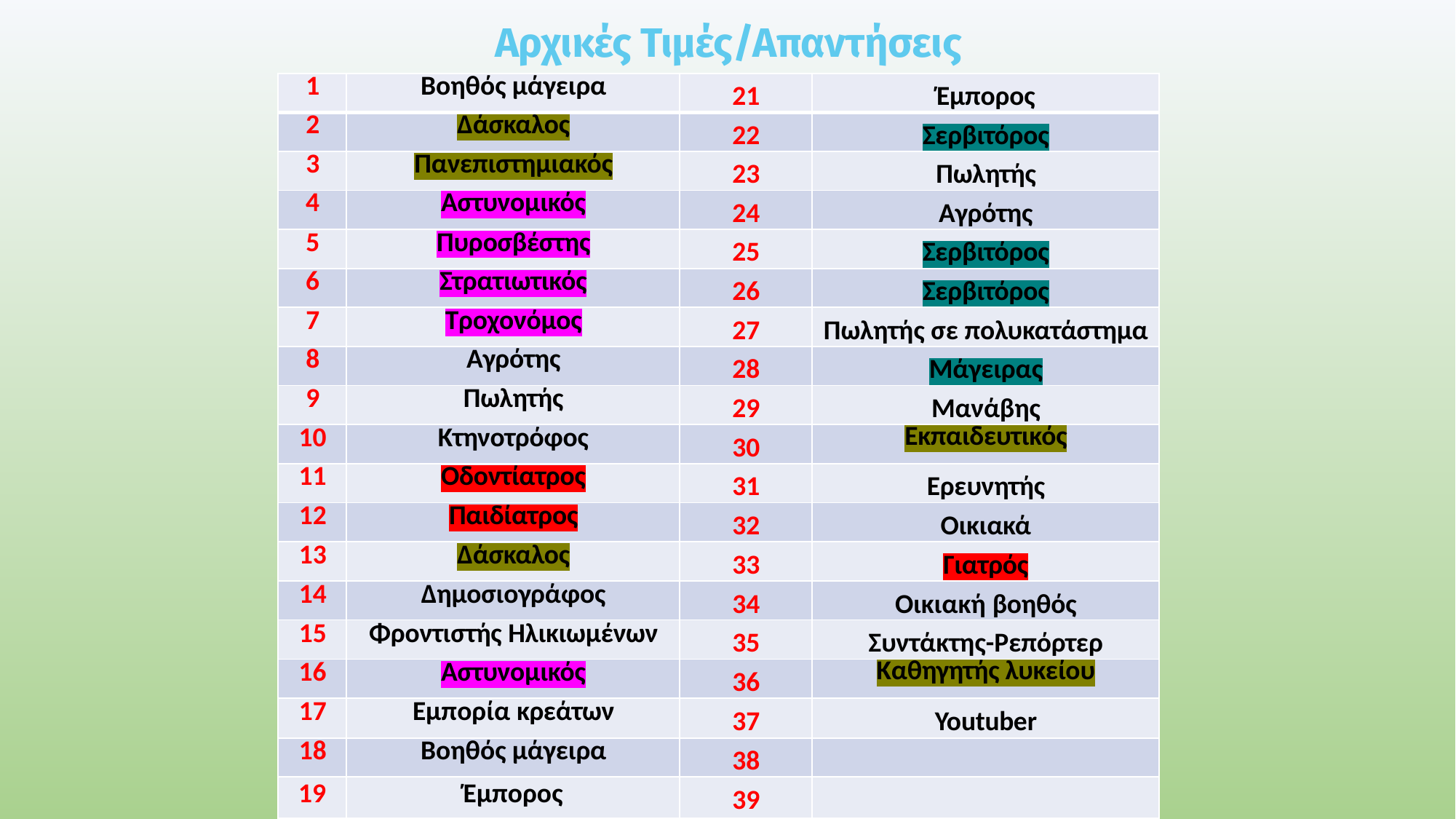

Αρχικές Τιμές/Απαντήσεις
| 1 | Βοηθός μάγειρα | 21 | Έμπορος |
| --- | --- | --- | --- |
| 2 | Δάσκαλος | 22 | Σερβιτόρος |
| 3 | Πανεπιστημιακός | 23 | Πωλητής |
| 4 | Αστυνομικός | 24 | Αγρότης |
| 5 | Πυροσβέστης | 25 | Σερβιτόρος |
| 6 | Στρατιωτικός | 26 | Σερβιτόρος |
| 7 | Τροχονόμος | 27 | Πωλητής σε πολυκατάστημα |
| 8 | Αγρότης | 28 | Μάγειρας |
| 9 | Πωλητής | 29 | Μανάβης |
| 10 | Κτηνοτρόφος | 30 | Εκπαιδευτικός |
| 11 | Οδοντίατρος | 31 | Ερευνητής |
| 12 | Παιδίατρος | 32 | Οικιακά |
| 13 | Δάσκαλος | 33 | Γιατρός |
| 14 | Δημοσιογράφος | 34 | Οικιακή βοηθός |
| 15 | Φροντιστής Ηλικιωμένων | 35 | Συντάκτης-Ρεπόρτερ |
| 16 | Αστυνομικός | 36 | Καθηγητής λυκείου |
| 17 | Εμπορία κρεάτων | 37 | Youtuber |
| 18 | Βοηθός μάγειρα | 38 |  |
| 19 | Έμπορος | 39 |  |